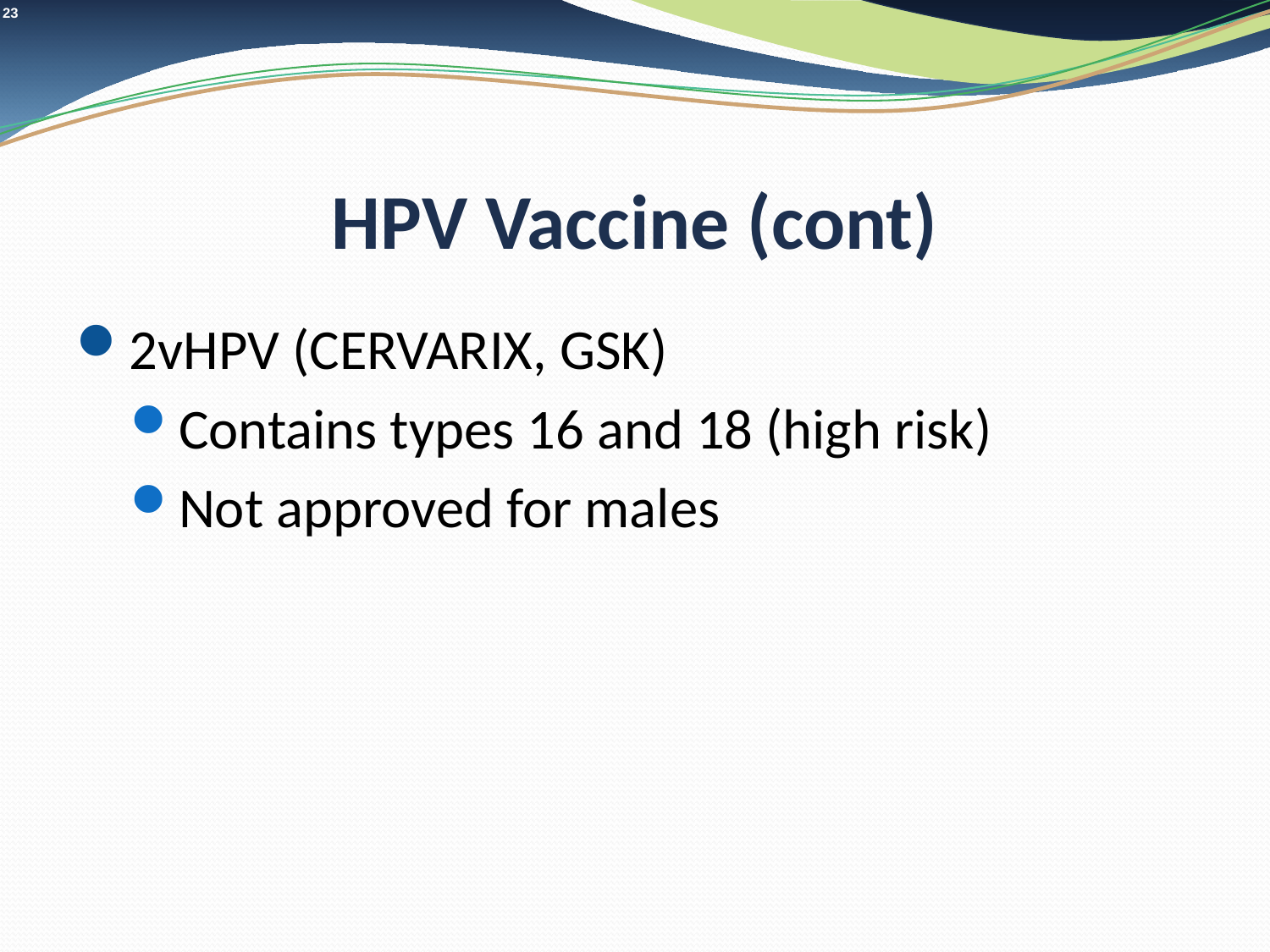

# HPV Vaccine (cont)
2vHPV (CERVARIX, GSK)
Contains types 16 and 18 (high risk)
Not approved for males